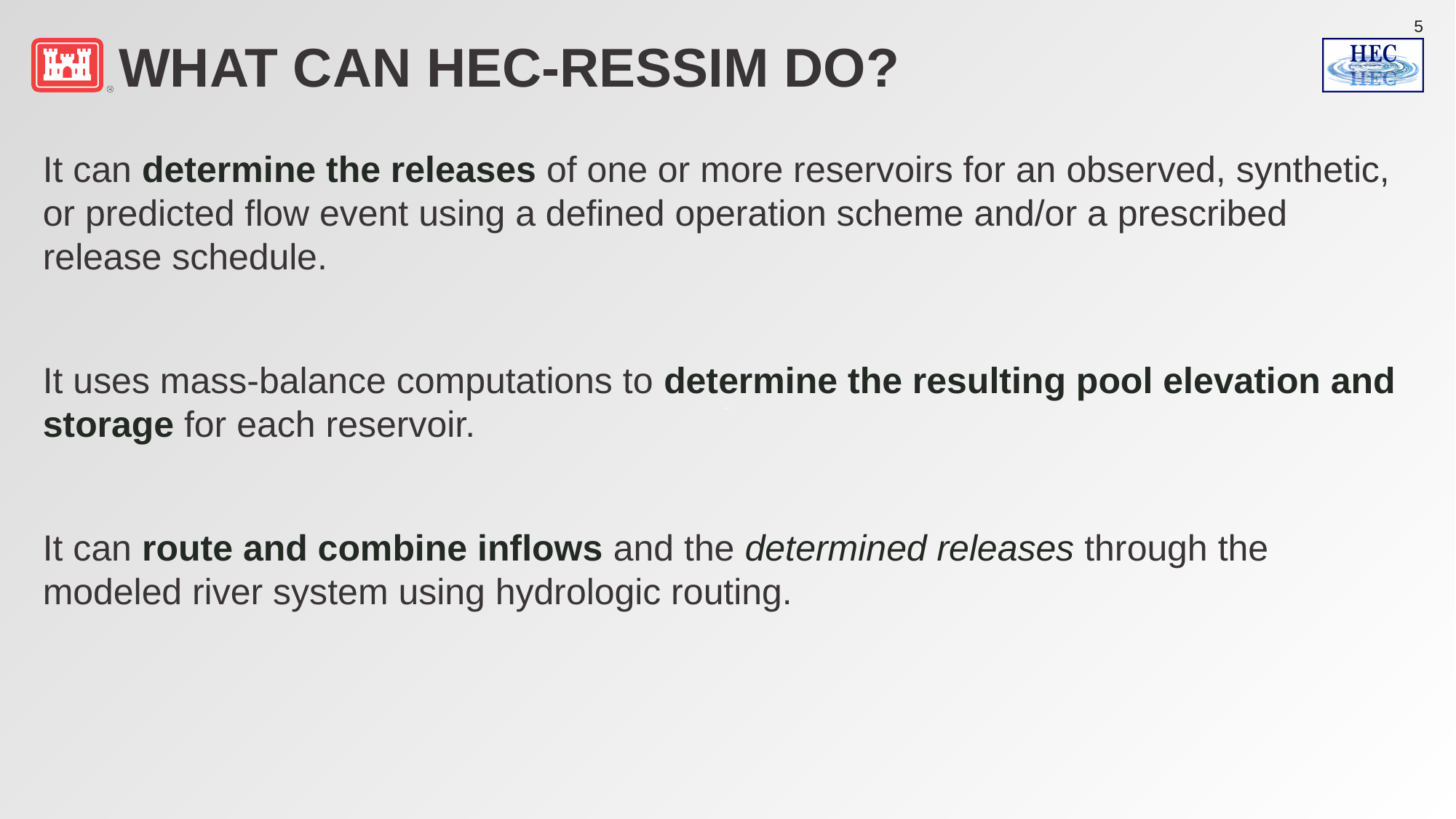

# What can HEC-ResSim do?
It can determine the releases of one or more reservoirs for an observed, synthetic, or predicted flow event using a defined operation scheme and/or a prescribed release schedule.

It uses mass-balance computations to determine the resulting pool elevation and storage for each reservoir.

It can route and combine inflows and the determined releases through the modeled river system using hydrologic routing.